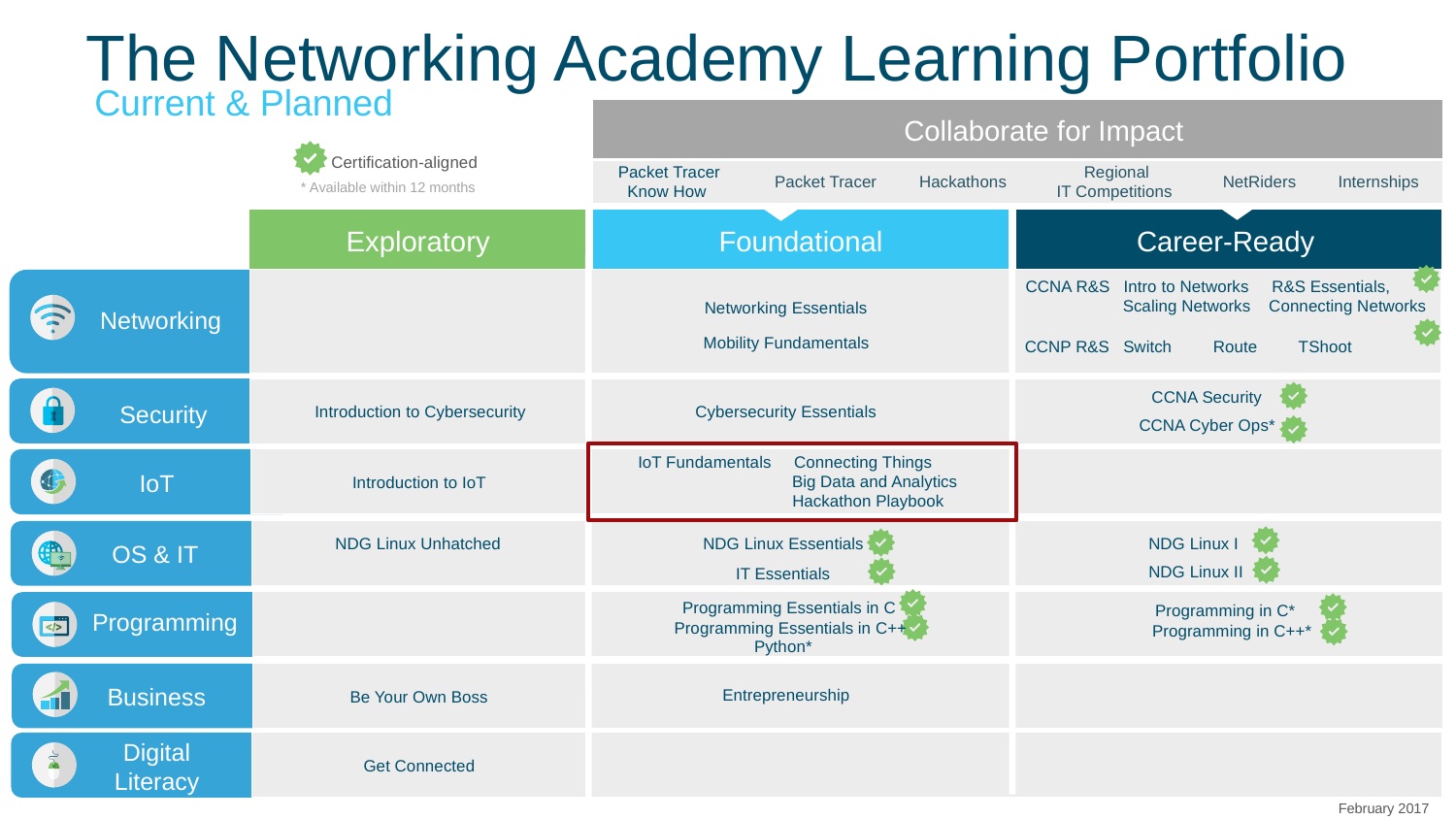

The Networking Academy Learning Portfolio
Current & Planned

Collaborate for Impact

Certification-aligned

Packet Tracer
Regional
Packet Tracer
Hackathons
NetRiders
Internships
* Available within 12 months
Know How
IT Competitions

Exploratory
Foundational
Career-Ready

CCNA R&S   Intro to Networks     R&S Essentials,

Scaling Networks    Connecting Networks
Networking Essentials

Networking

Mobility Fundamentals
CCNP R&S   Switch         Route         TShoot

CCNA Security

Security
Introduction to Cybersecurity
Cybersecurity Essentials

CCNA Cyber Ops*

IoT Fundamentals     Connecting Things

IoT

Big Data and Analytics
Introduction to IoT

Hackathon Playbook

NDG Linux Unhatched
NDG Linux Essentials
NDG Linux I
OS & IT

NDG Linux II
IT Essentials

Programming Essentials in C
Programming in C*

Programming

Programming Essentials in C++
Programming in C++*

Python*

Business
Entrepreneurship
Be Your Own Boss

Digital

Get Connected

© 2017 Cisco and/or its affiliates. All rights reserved. Cisco Confidential
15

Literacy

February 2017